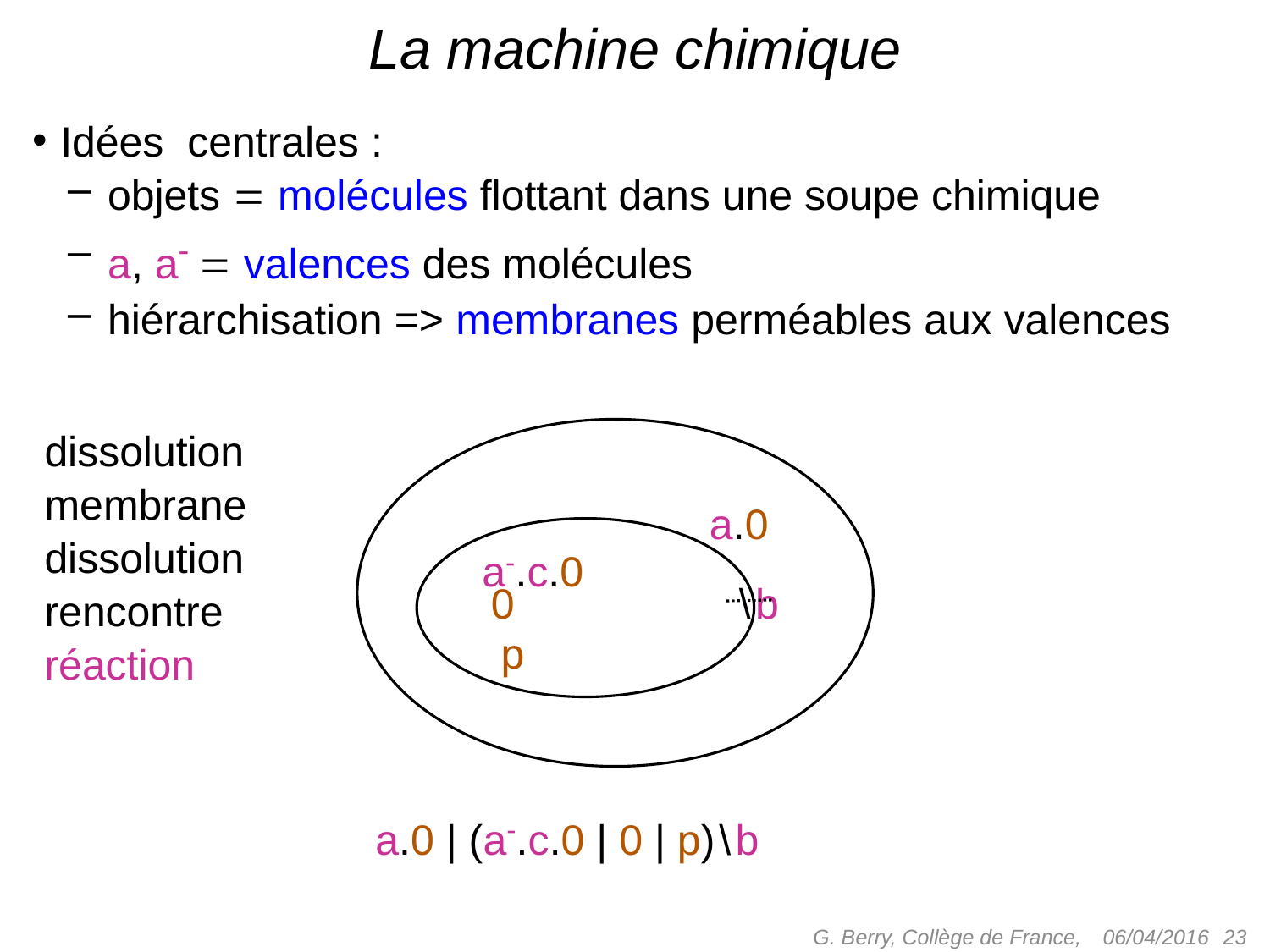

# La machine chimique
Idées  centrales :
 objets = molécules flottant dans une soupe chimique
 a, a- = valences des molécules
 hiérarchisation => membranes perméables aux valences
dissolution
membrane
dissolution
rencontre
réaction

a.0

a-.c.0
0
\ b
p
a.0 | (a-.c.0 | 0 | p) \ b
G. Berry, Collège de France,
 23
06/04/2016